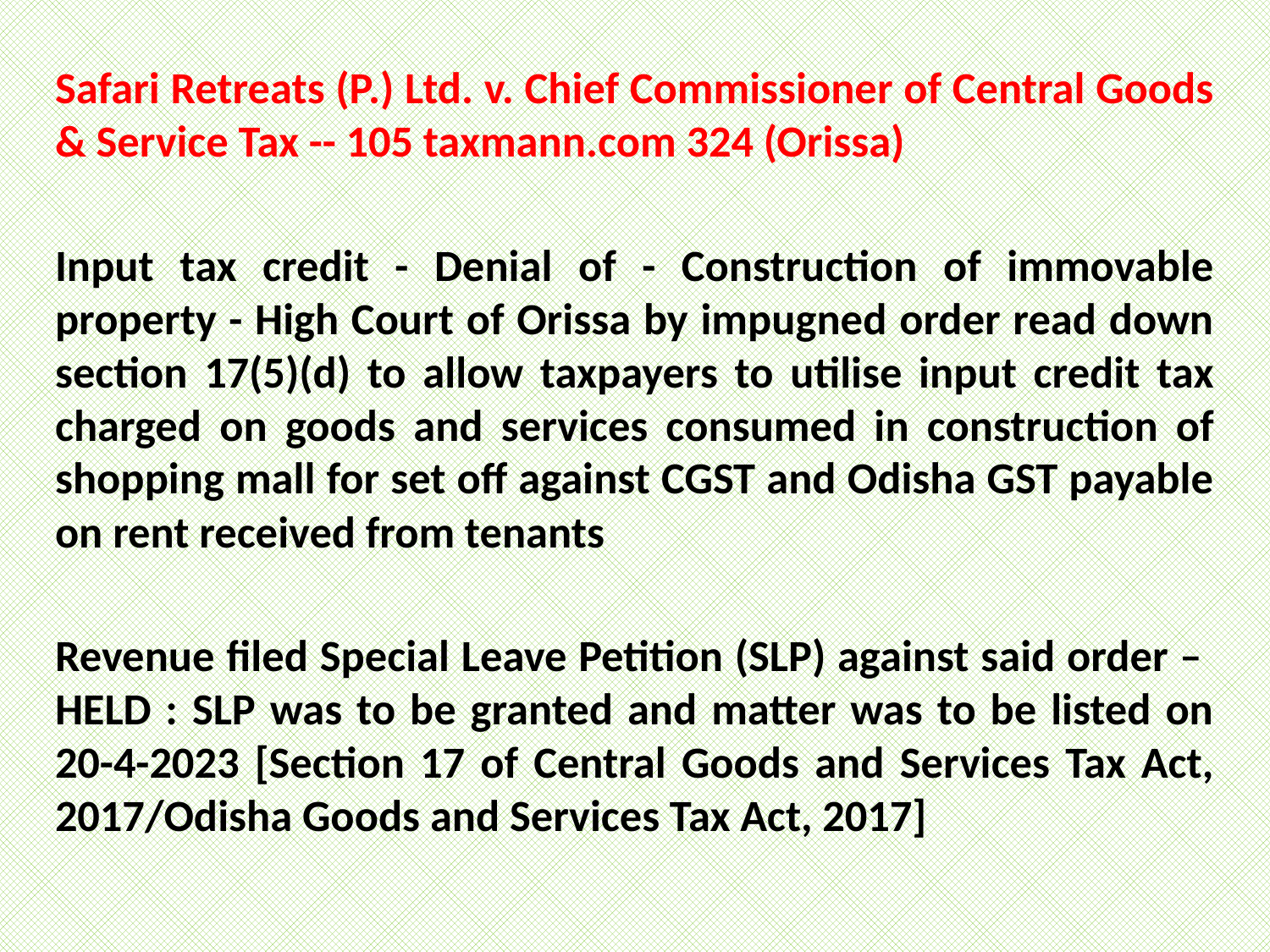

#
Safari Retreats (P.) Ltd. v. Chief Commissioner of Central Goods & Service Tax -- 105 taxmann.com 324 (Orissa)

Input tax credit - Denial of - Construction of immovable property - High Court of Orissa by impugned order read down section 17(5)(d) to allow taxpayers to utilise input credit tax charged on goods and services consumed in construction of shopping mall for set off against CGST and Odisha GST payable on rent received from tenants

Revenue filed Special Leave Petition (SLP) against said order –
HELD : SLP was to be granted and matter was to be listed on 20-4-2023 [Section 17 of Central Goods and Services Tax Act, 2017/Odisha Goods and Services Tax Act, 2017]